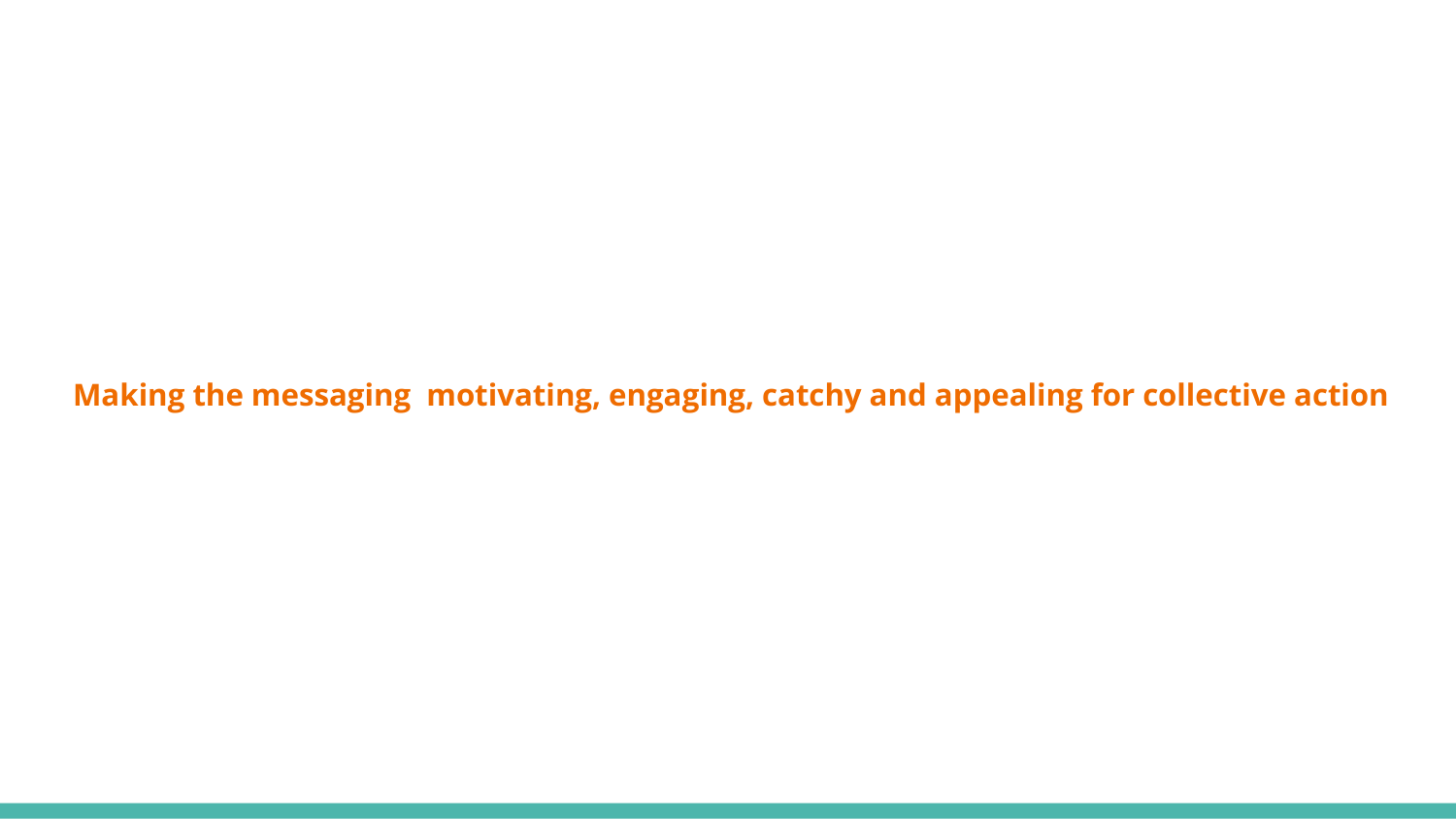

Making the messaging  motivating, engaging, catchy and appealing for collective action